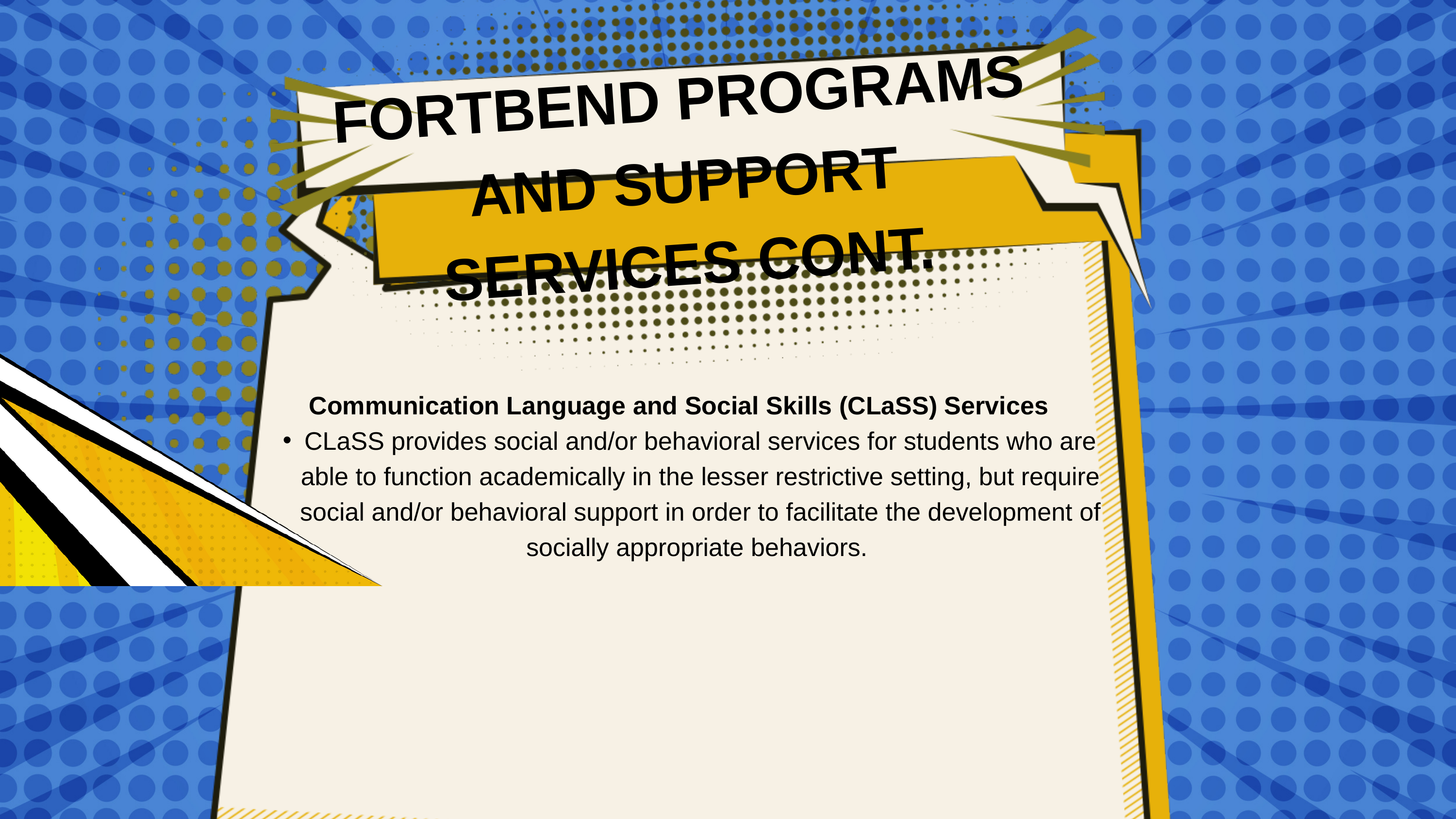

FORTBEND PROGRAMS AND SUPPORT SERVICES CONT.

Communication Language and Social Skills (CLaSS) Services
CLaSS provides social and/or behavioral services for students who are able to function academically in the lesser restrictive setting, but require social and/or behavioral support in order to facilitate the development of socially appropriate behaviors.